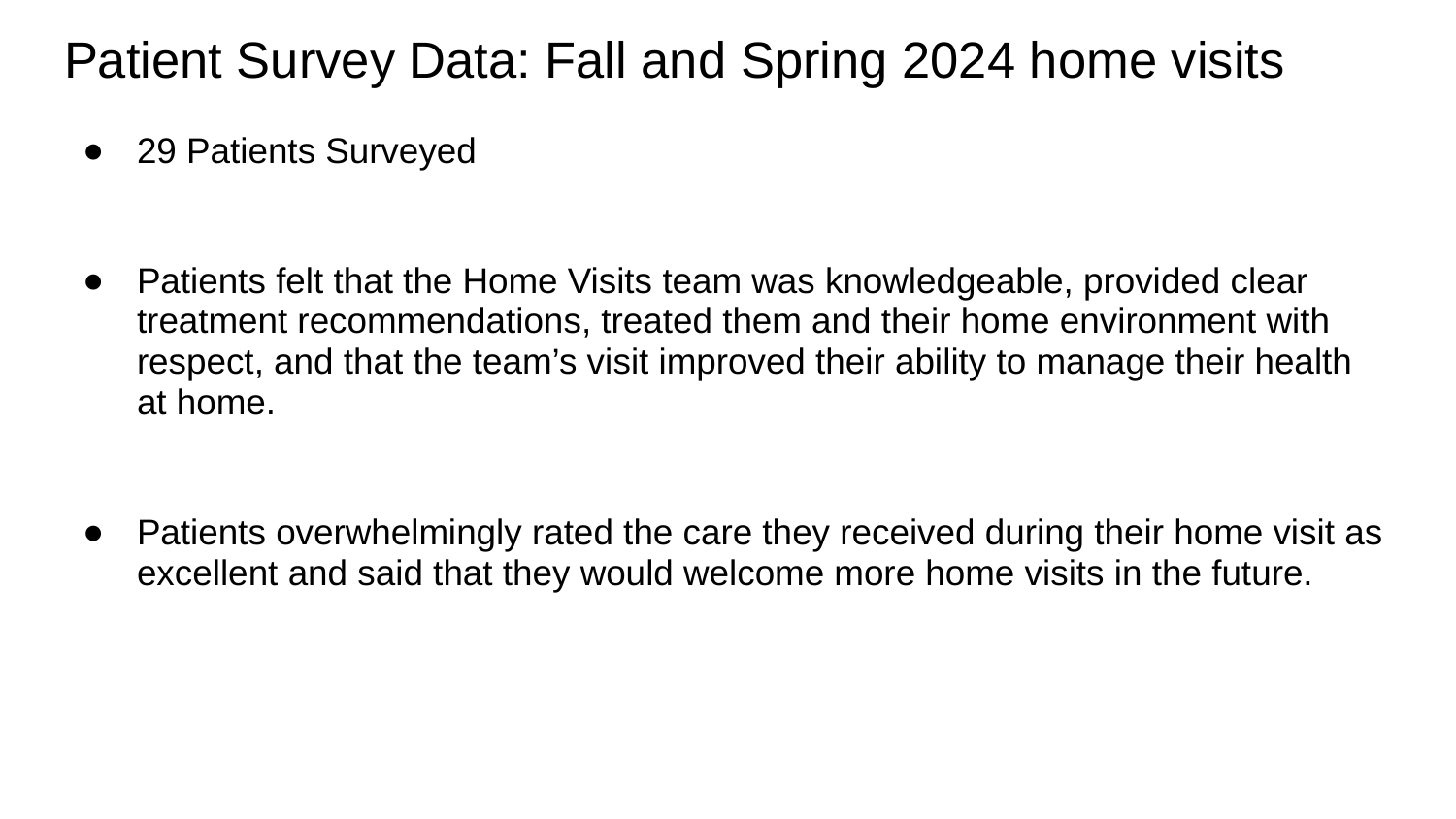

# Patient Survey Data: Fall and Spring 2024 home visits

29 Patients Surveyed

Patients felt that the Home Visits team was knowledgeable, provided clear treatment recommendations, treated them and their home environment with respect, and that the team’s visit improved their ability to manage their health at home.

Patients overwhelmingly rated the care they received during their home visit as excellent and said that they would welcome more home visits in the future.